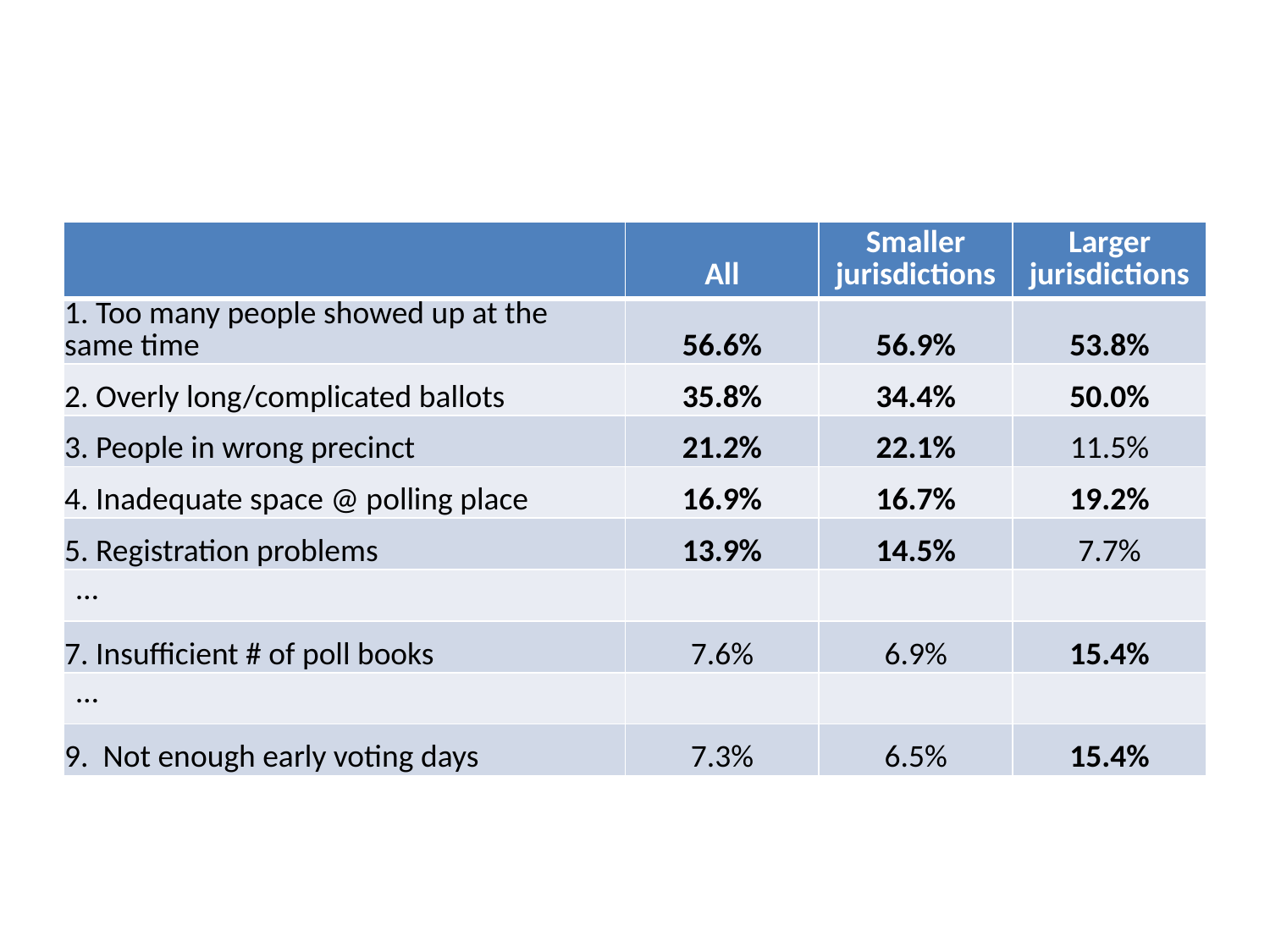

#

|  | All | Smaller jurisdictions | Larger jurisdictions |
| --- | --- | --- | --- |
| 1. Too many people showed up at the same time | 56.6% | 56.9% | 53.8% |
| 2. Overly long/complicated ballots | 35.8% | 34.4% | 50.0% |
| 3. People in wrong precinct | 21.2% | 22.1% | 11.5% |
| 4. Inadequate space @ polling place | 16.9% | 16.7% | 19.2% |
| 5. Registration problems | 13.9% | 14.5% | 7.7% |
| … |  |  |  |
| 7. Insufficient # of poll books | 7.6% | 6.9% | 15.4% |
| … |  |  |  |
| 9. Not enough early voting days | 7.3% | 6.5% | 15.4% |